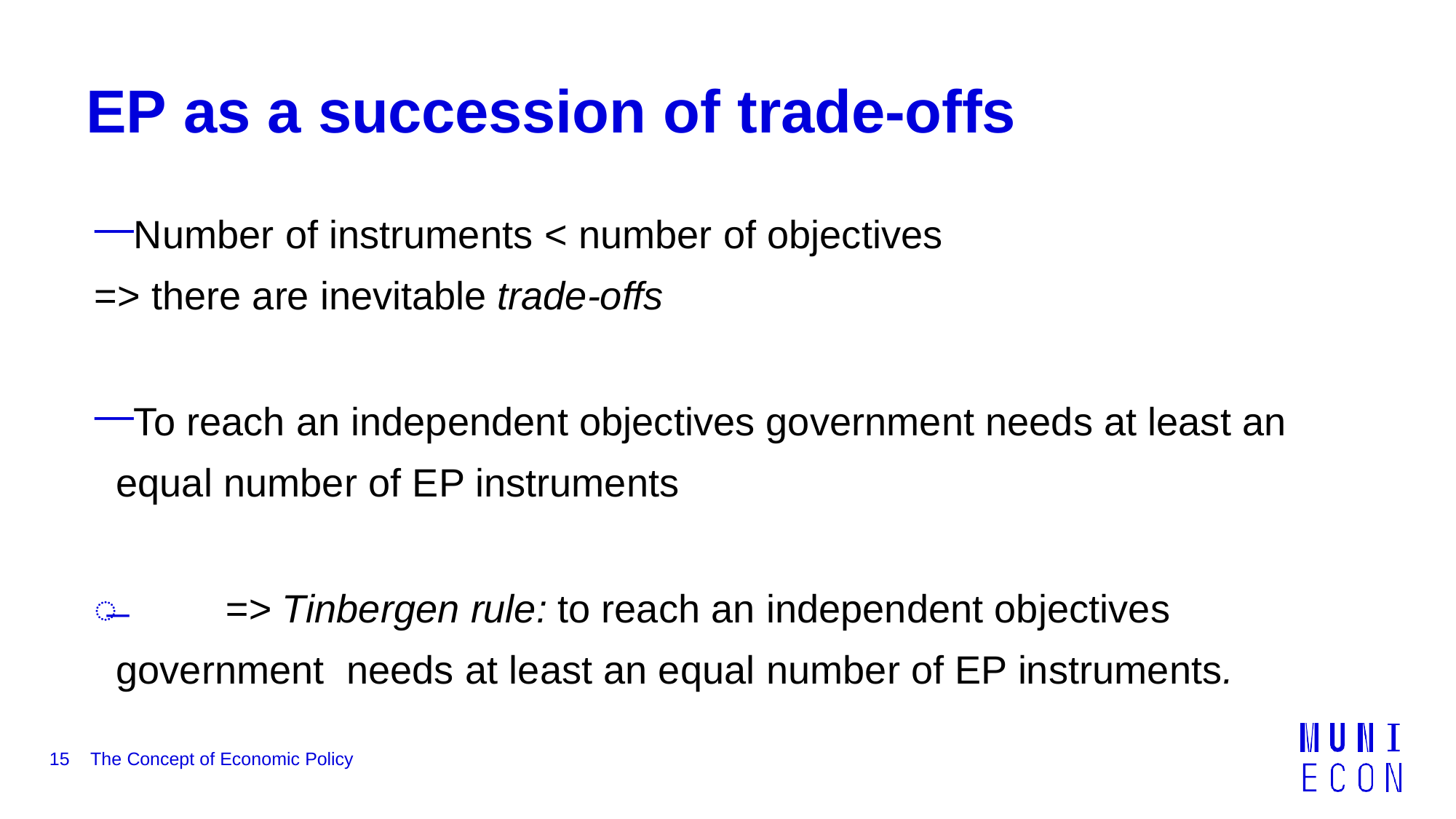

# EP as a succession of trade-offs
Number of instruments < number of objectives
=> there are inevitable trade-offs

To reach an independent objectives government needs at least an equal number of EP instruments

̶	=> Tinbergen rule: to reach an independent objectives government  needs at least an equal number of EP instruments.
15	The Concept of Economic Policy